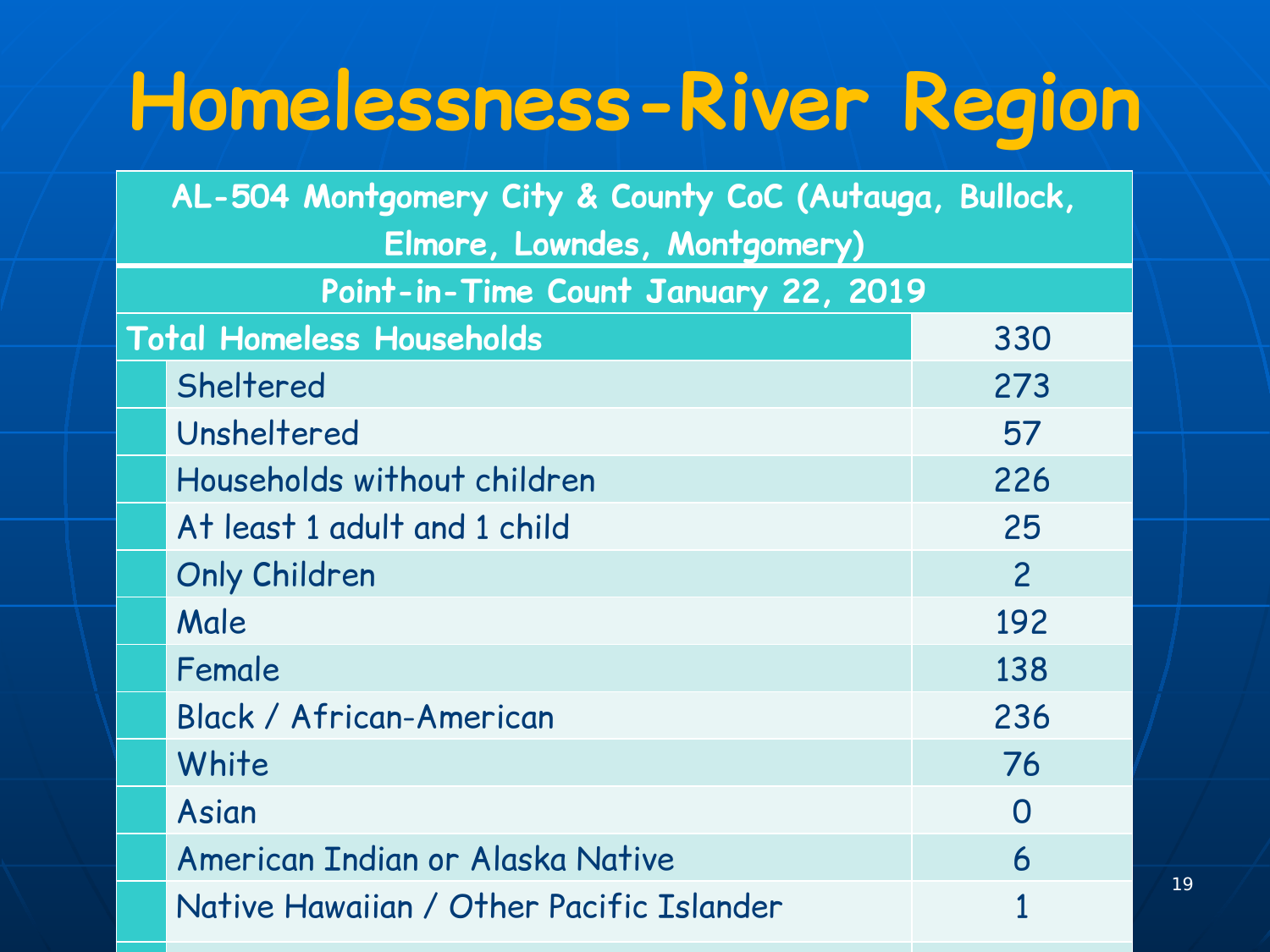

# Homelessness-River Region

| AL-504 Montgomery City & County CoC (Autauga, Bullock, Elmore, Lowndes, Montgomery) |  |  |
| --- | --- | --- |
| Point-in-Time Count January 22, 2019 |  |  |
| Total Homeless Households |  | 330 |
|  | Sheltered | 273 |
|  | Unsheltered | 57 |
|  | Households without children | 226 |
|  | At least 1 adult and 1 child | 25 |
|  | Only Children | 2 |
|  | Male | 192 |
|  | Female | 138 |
|  | Black / African-American | 236 |
|  | White | 76 |
|  | Asian | 0 |
|  | American Indian or Alaska Native | 6 |
|  | Native Hawaiian / Other Pacific Islander | 1 |
|  | Multiple Races | 11 |
|  | Hispanic | 5 |
|  | Non-Hispanic | 325 |
19